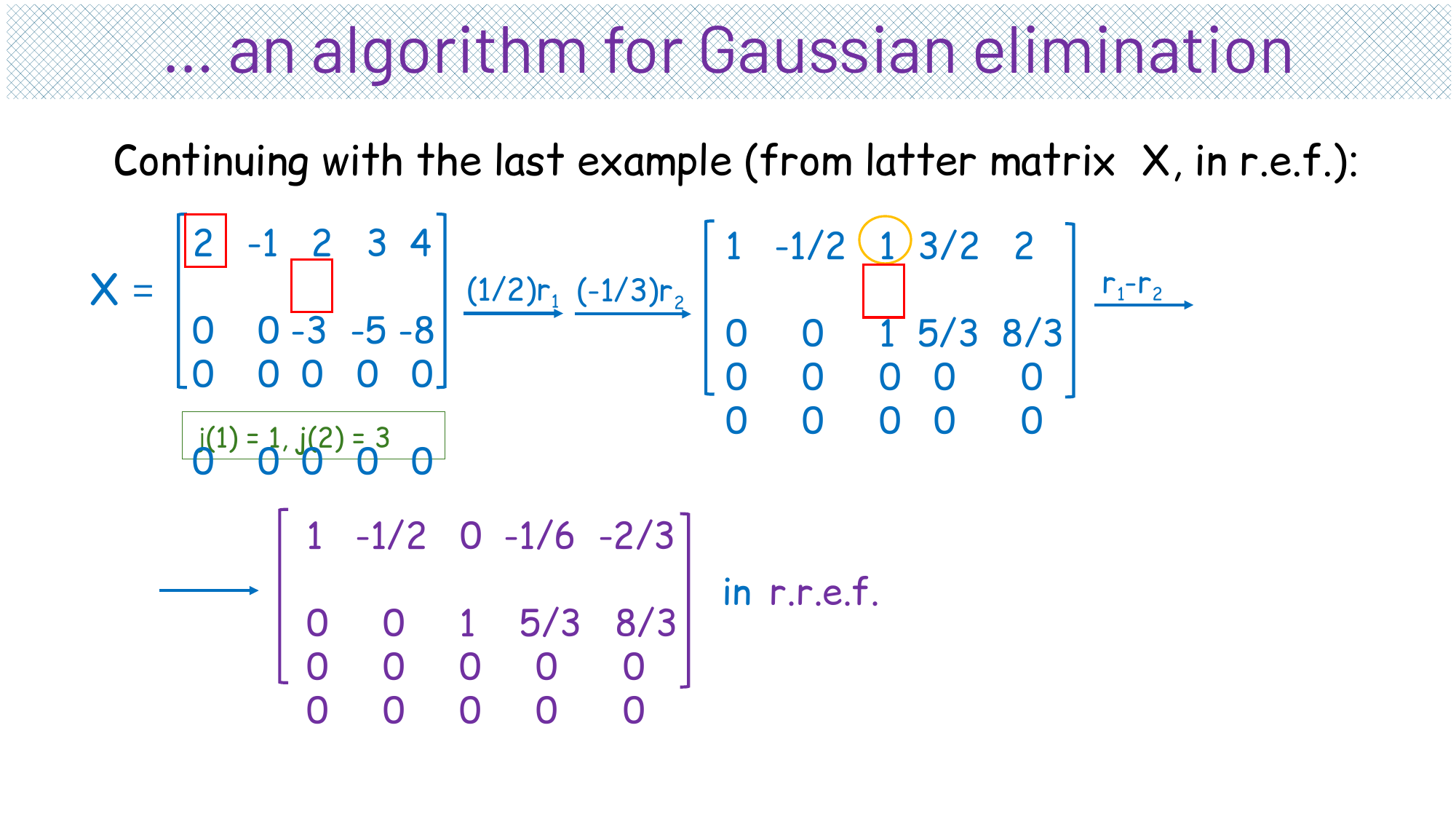

# … an algorithm for Gaussian elimination
Continuing with the last example (from latter matrix  X, in r.e.f.):
 2   -1   2   3  4
 0    0 -3  -5 -8
 0    0  0   0   0
 0    0  0   0   0

 1   -1/2   1  3/2   2
 0     0     1  5/3  8/3
 0     0     0   0      0
 0     0     0   0      0

X =
 r1-r2

(1/2)r1

(-1/3)r2
 j(1) = 1, j(2) = 3
 1   -1/2   0  -1/6  -2/3
 0     0     1    5/3   8/3
 0     0     0     0      0
 0     0     0     0      0

   in  r.r.e.f.